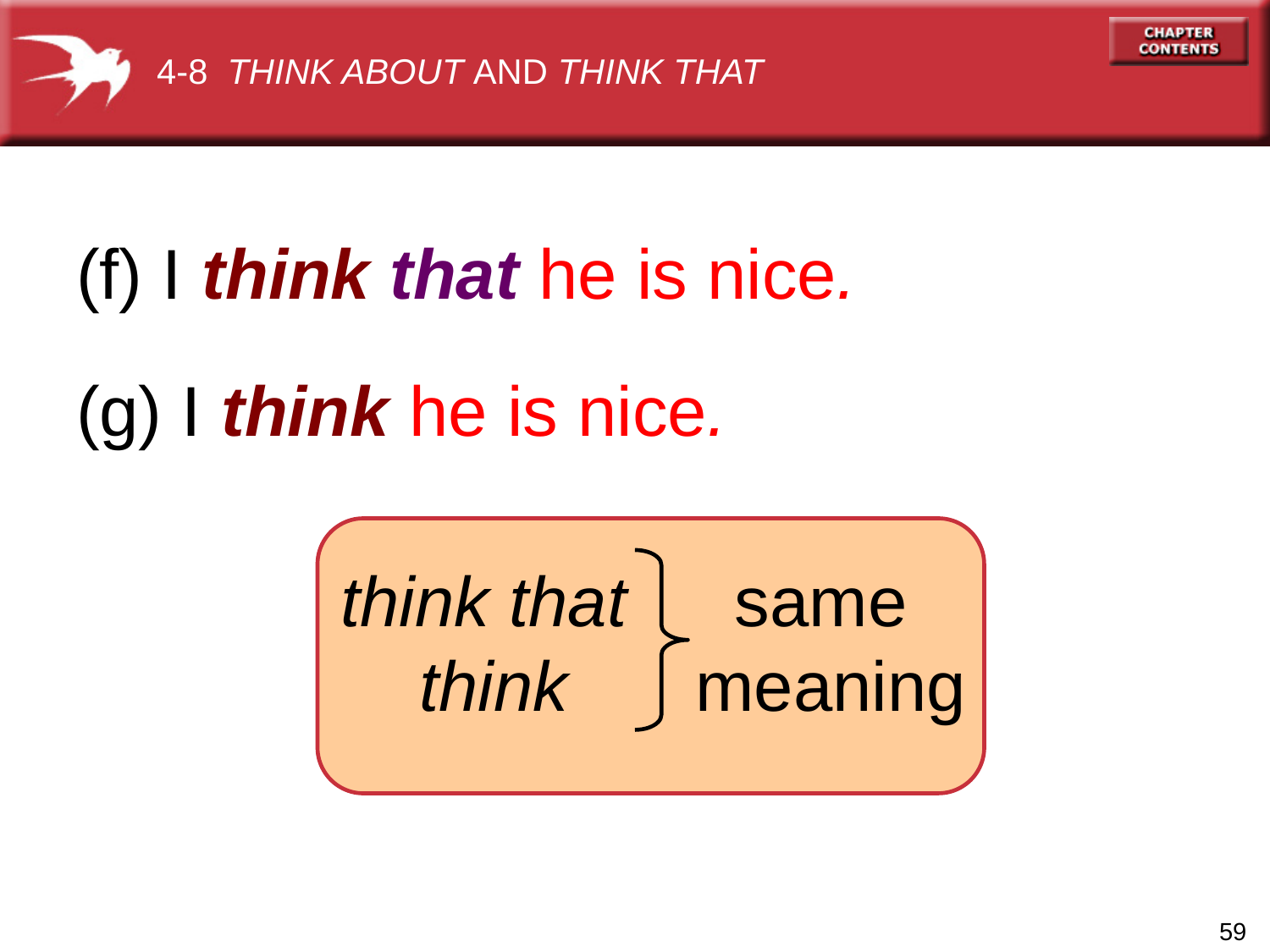

4-8  THINK ABOUT AND THINK THAT
(f) I think that he is nice.
(g) I think he is nice.

think that
think

same
meaning
59